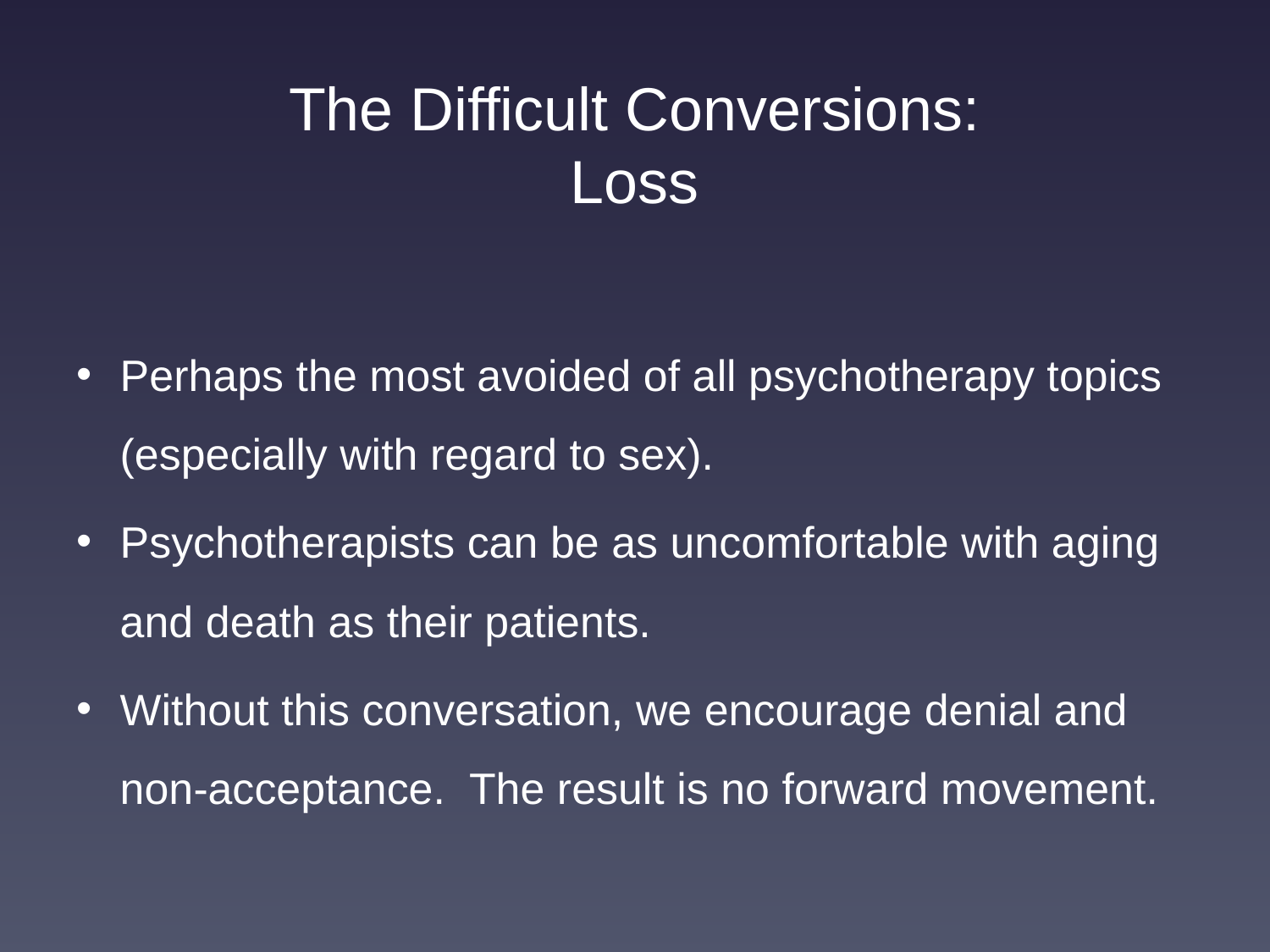

# The Difficult Conversions: Loss

Perhaps the most avoided of all psychotherapy topics (especially with regard to sex).
Psychotherapists can be as uncomfortable with aging and death as their patients.
Without this conversation, we encourage denial and non-acceptance.  The result is no forward movement.